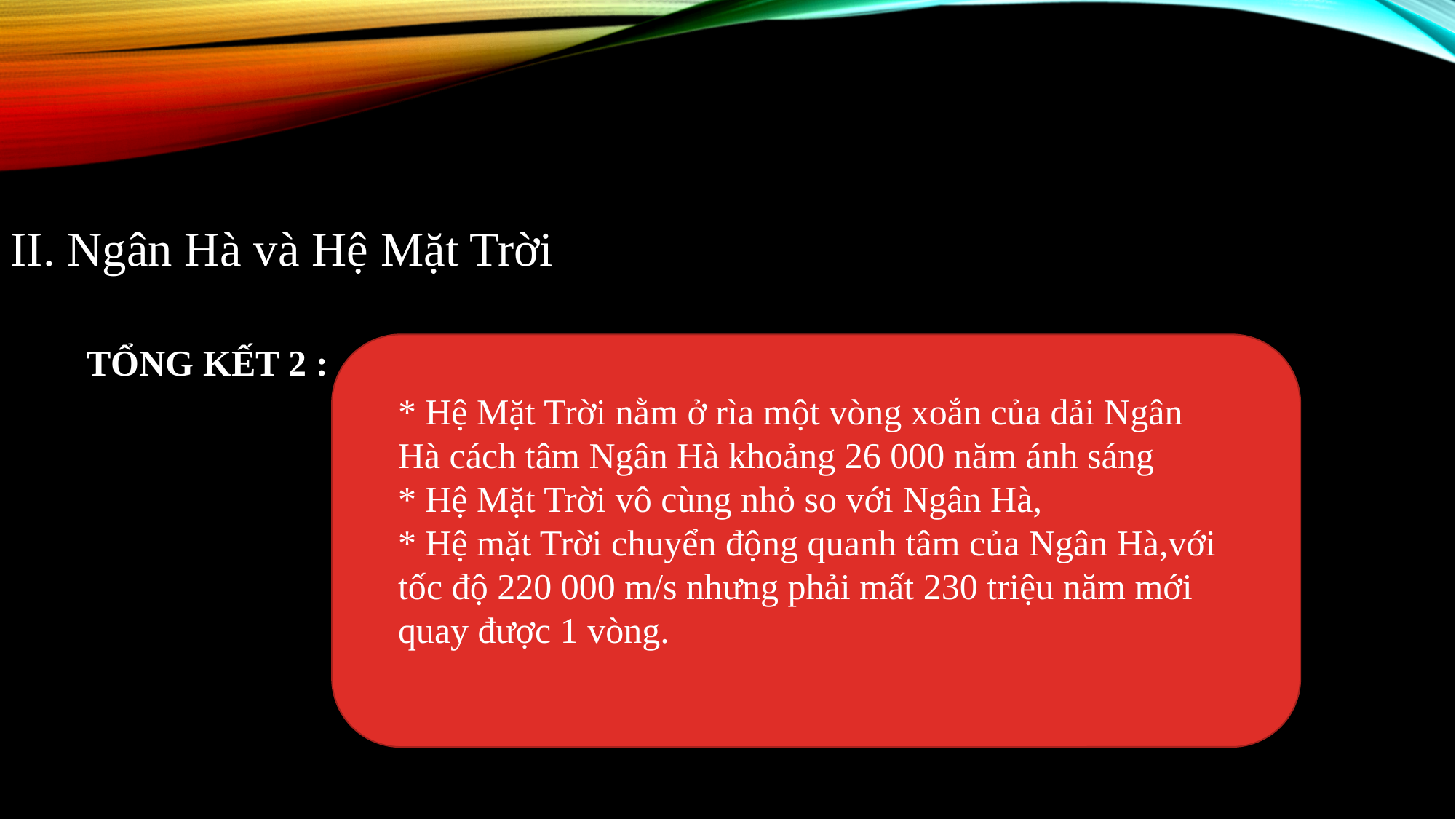

II. Ngân Hà và Hệ Mặt Trời
TỔNG KẾT 2 :

* Hệ Mặt Trời nằm ở rìa một vòng xoắn của dải Ngân Hà cách tâm Ngân Hà khoảng 26 000 năm ánh sáng
* Hệ Mặt Trời vô cùng nhỏ so với Ngân Hà,
* Hệ mặt Trời chuyển động quanh tâm của Ngân Hà,với tốc độ 220 000 m/s nhưng phải mất 230 triệu năm mới quay được 1 vòng.